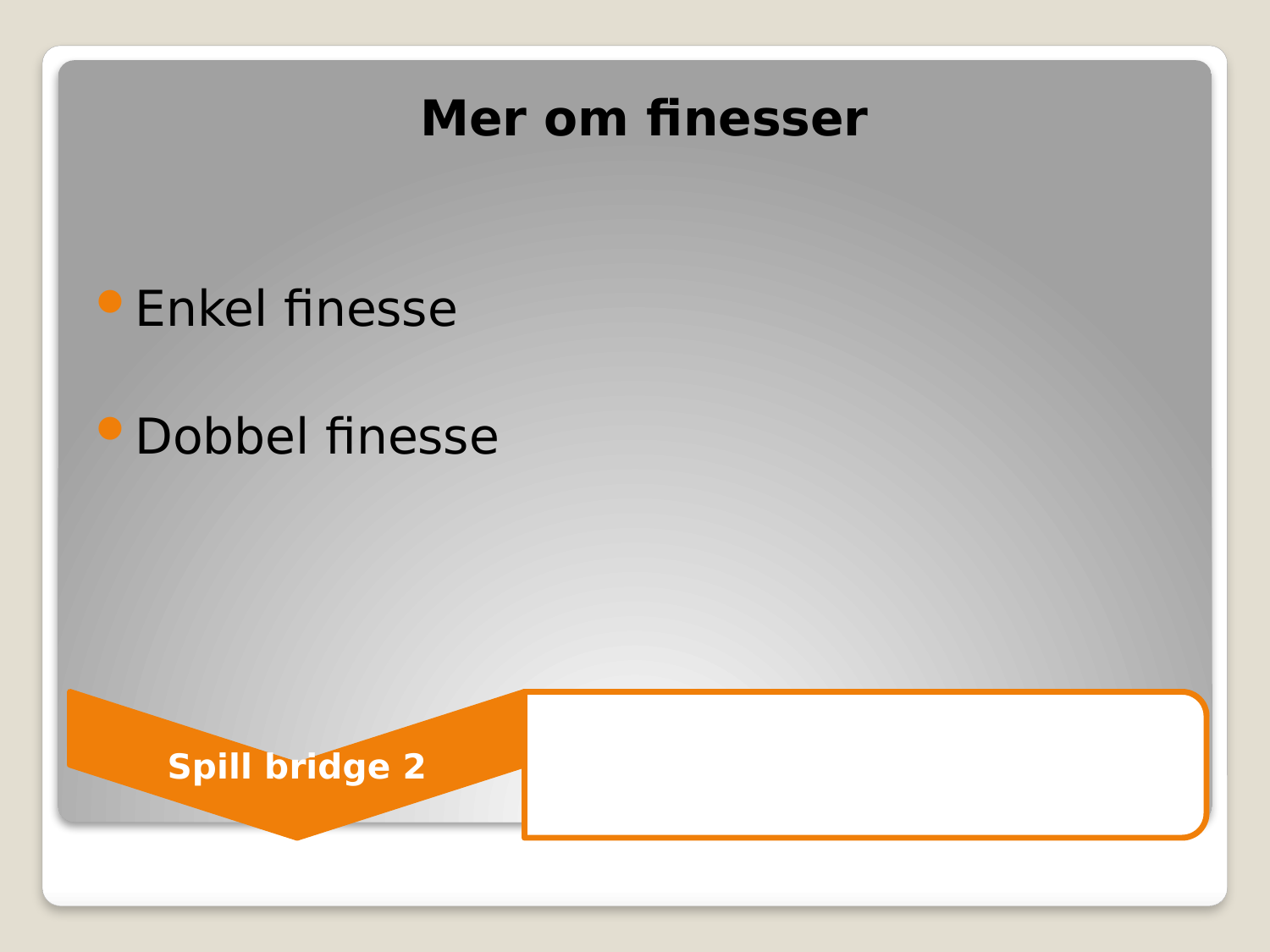

Mer om finesser

Enkel finesse

Dobbel finesse
Spill bridge 2